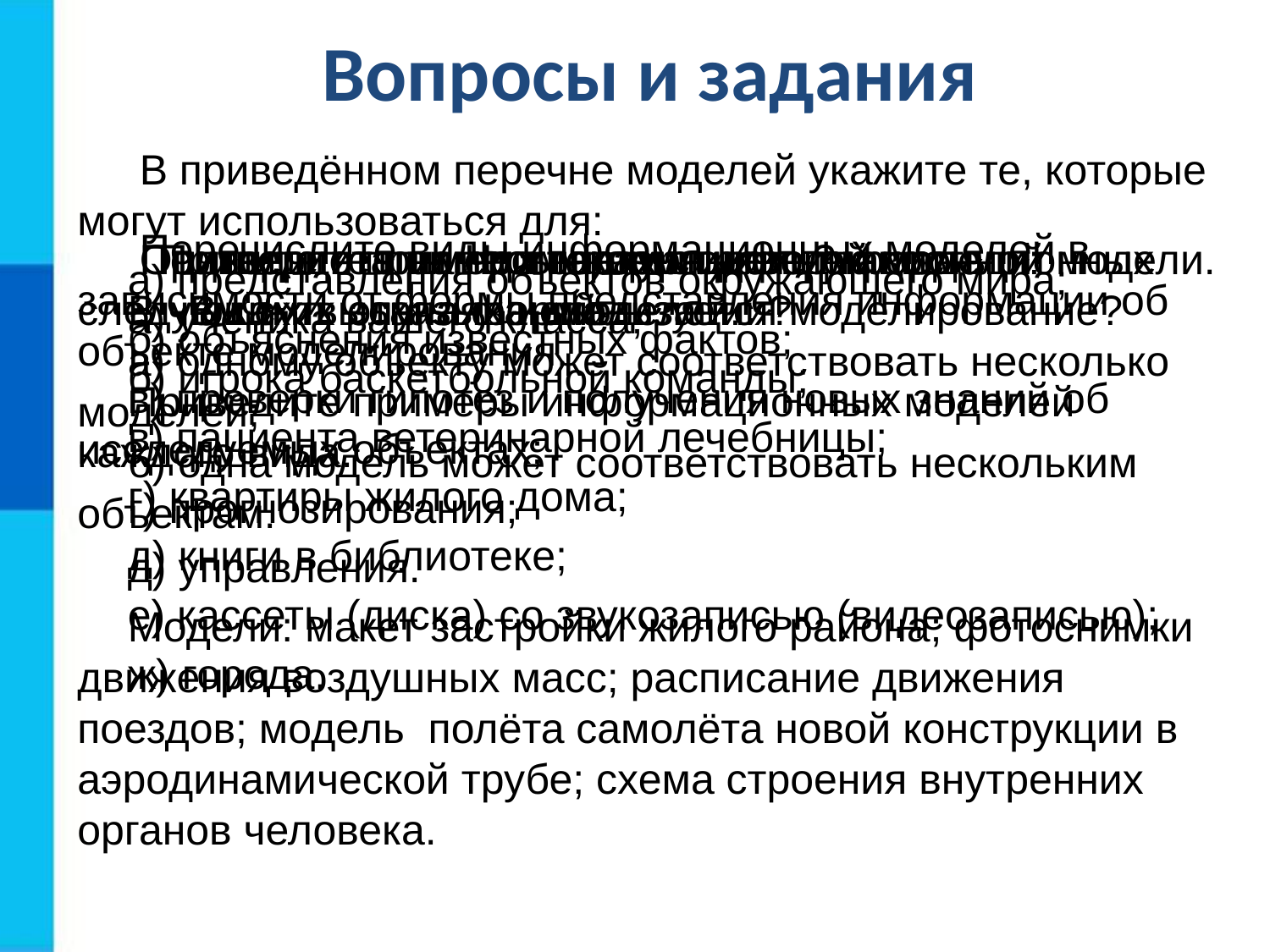

Вопросы и задания
 В приведённом перечне моделей укажите те, которые могут использоваться для:
а) представления объектов окружающего мира;
б) объяснения известных фактов;
в) проверки гипотез и получения новых знаний об исследуемых объектах;
г) прогнозирования;
д) управления.
Модели: макет застройки жилого района; фотоснимки движения воздушных масс; расписание движения поездов; модель  полёта самолёта новой конструкции в   аэродинамической трубе; схема строения внутренних органов человека.
 Перечислите виды информационных моделей в зависимости от формы представления информации об объекте моделирования.
Приведите примеры информационных моделей каждого вида.
Что такое модель?
 В каких случаях используется моделирование?
 Подтвердите на примерах справедливость следующих высказываний:
а) одному объекту может соответствовать несколько моделей;
б) одна модель может соответствовать нескольким объектам.
 Приведите примеры натурных и информационных моделей.
 Приведите пример информационной модели:
а) ученика вашего класса;
б) игрока баскетбольной команды;
в) пациента ветеринарной лечебницы;
г) квартиры жилого дома;
д) книги в библиотеке;
е) кассеты (диска) со звукозаписью (видеозаписью);
ж) города.
 Опишите этапы построения информационной модели.
В чём суть этапа формализации?